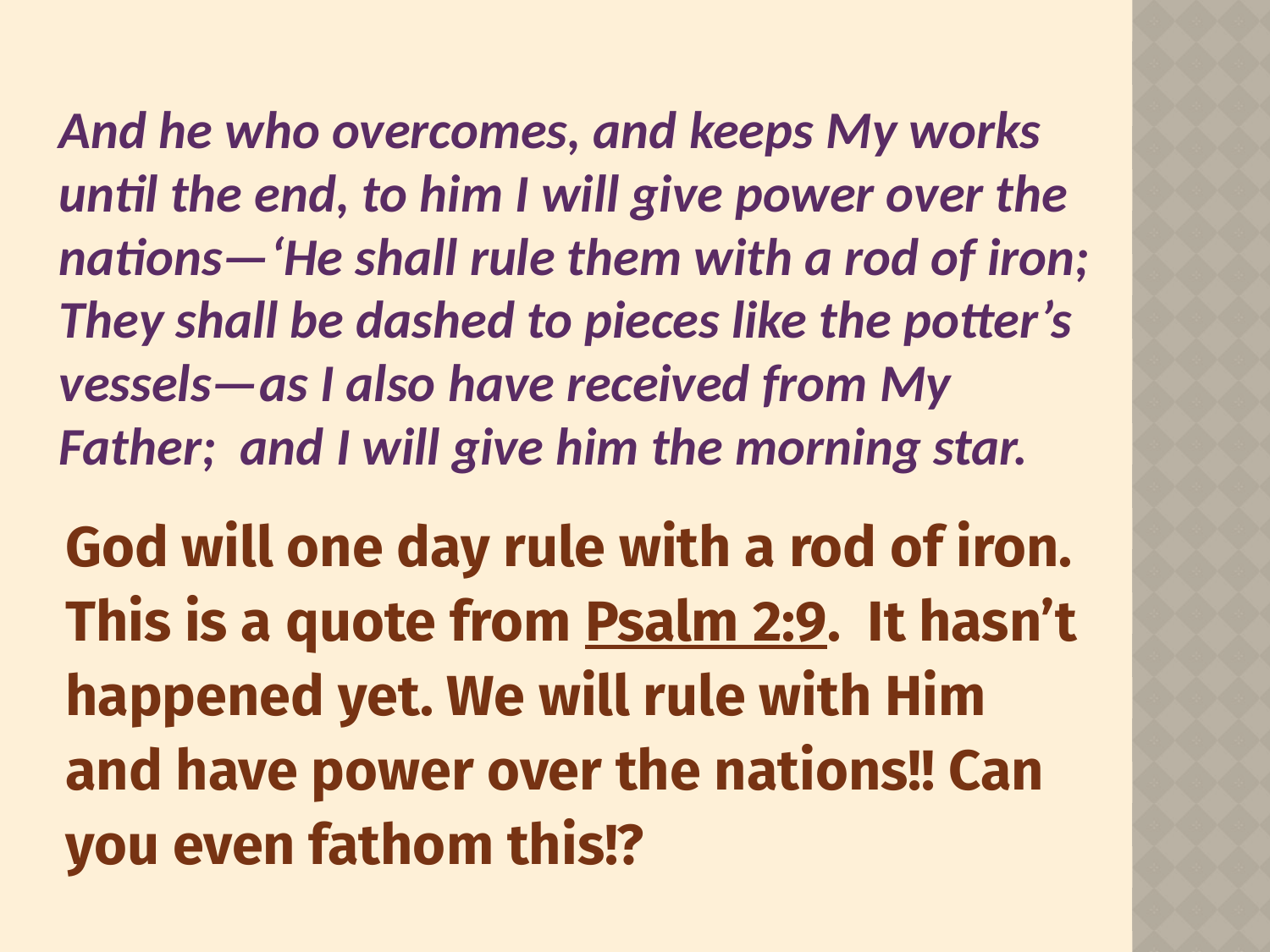

# And he who overcomes, and keeps My works until the end, to him I will give power over the nations—‘He shall rule them with a rod of iron; They shall be dashed to pieces like the potter’s vessels—as I also have received from My Father;  and I will give him the morning star.
God will one day rule with a rod of iron. This is a quote from Psalm 2:9.  It hasn’t happened yet. We will rule with Him and have power over the nations!! Can you even fathom this!?